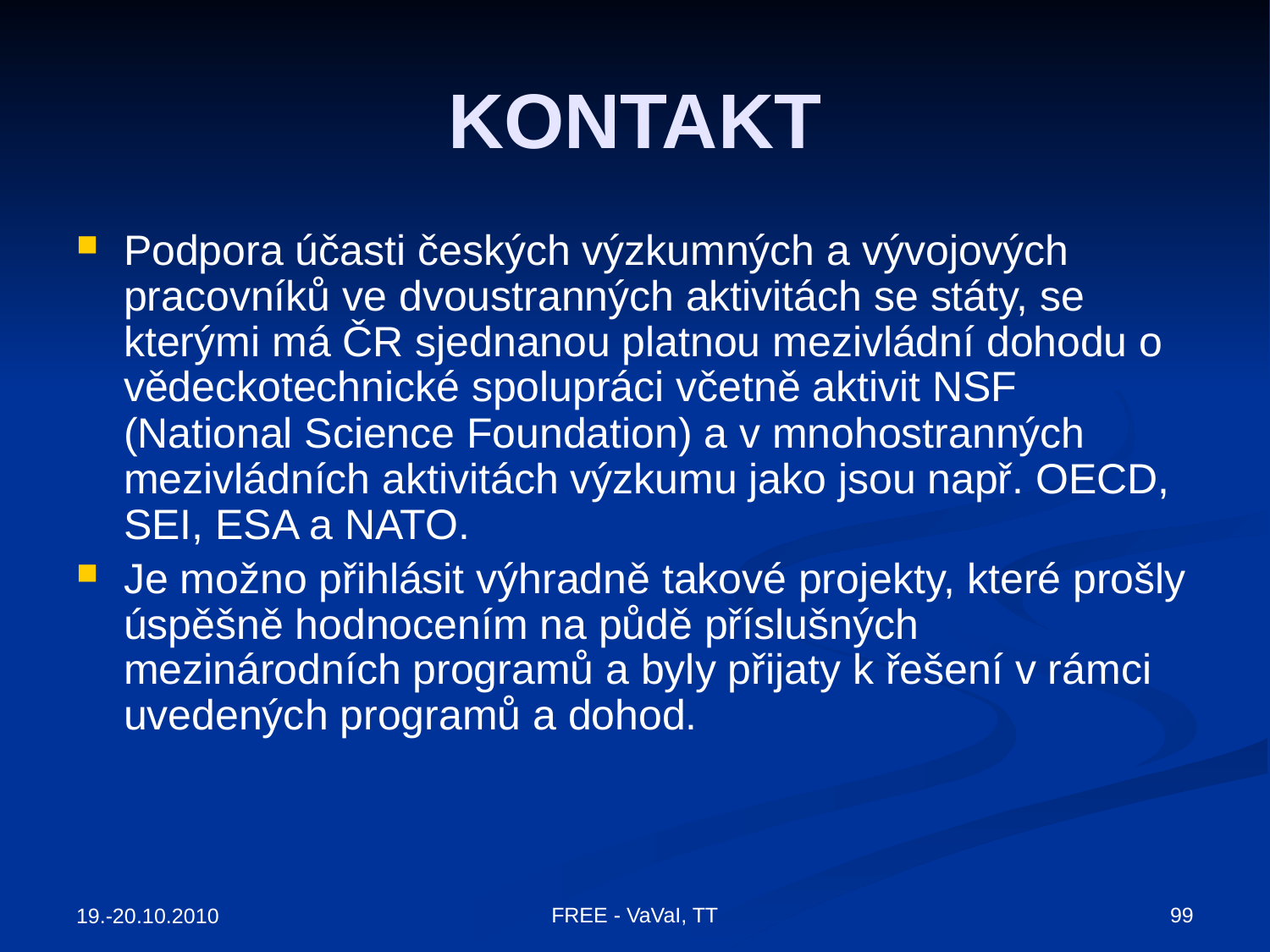

# KONTAKT
Podpora účasti českých výzkumných a vývojových pracovníků ve dvoustranných aktivitách se státy, se kterými má ČR sjednanou platnou mezivládní dohodu o vědeckotechnické spolupráci včetně aktivit NSF (National Science Foundation) a v mnohostranných mezivládních aktivitách výzkumu jako jsou např. OECD, SEI, ESA a NATO.
Je možno přihlásit výhradně takové projekty, které prošly úspěšně hodnocením na půdě příslušných mezinárodních programů a byly přijaty k řešení v rámci uvedených programů a dohod.
FREE - VaVaI, TT
99
19.-20.10.2010